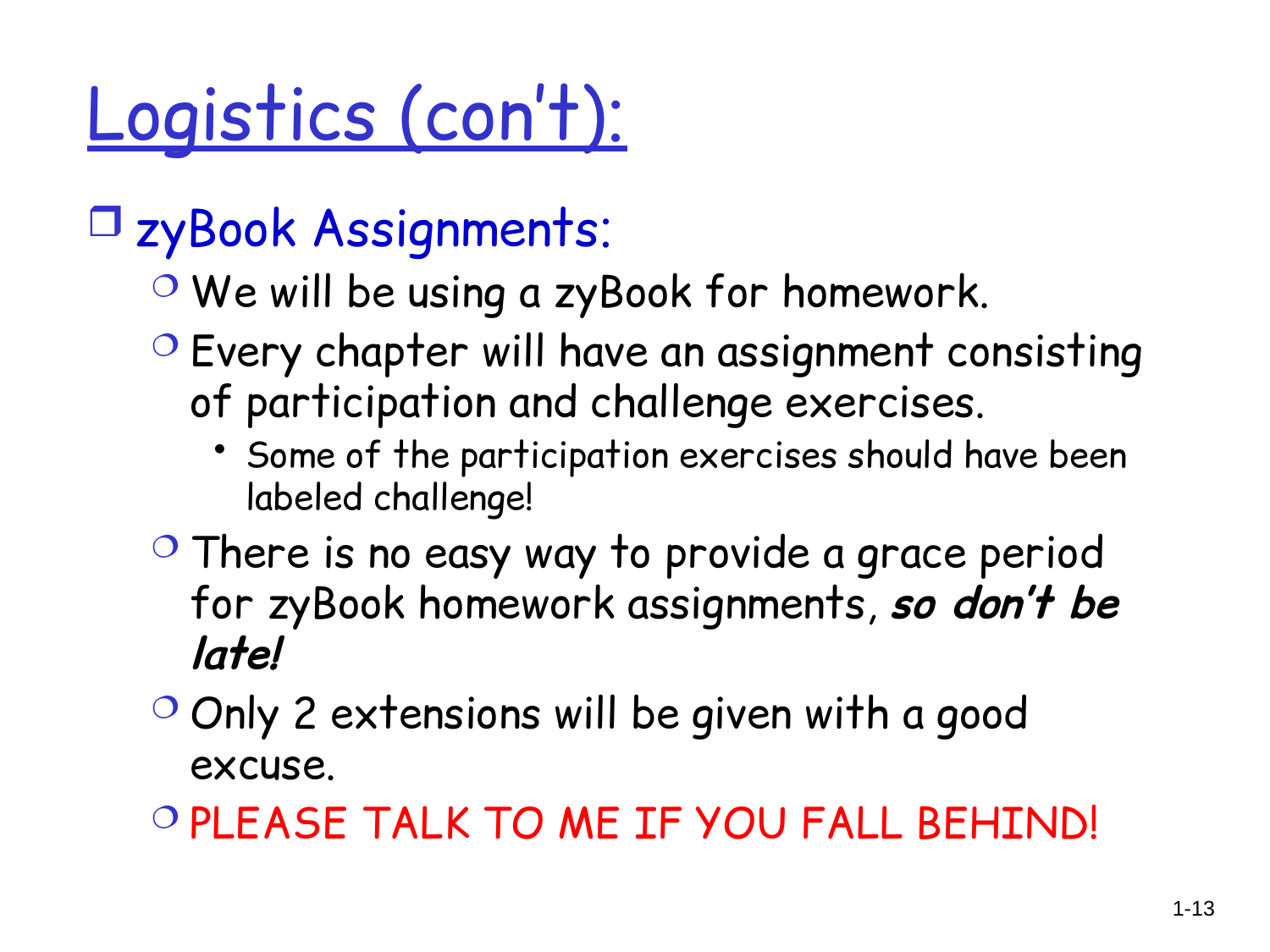

# Logistics (con’t):
zyBook Assignments:
We will be using a zyBook for homework.
Every chapter will have an assignment consisting of participation and challenge exercises.
Some of the participation exercises should have been labeled challenge!
There is no easy way to provide a grace period for zyBook homework assignments, so don’t be late!
Only 2 extensions will be given with a good excuse.
PLEASE TALK TO ME IF YOU FALL BEHIND!

1-13